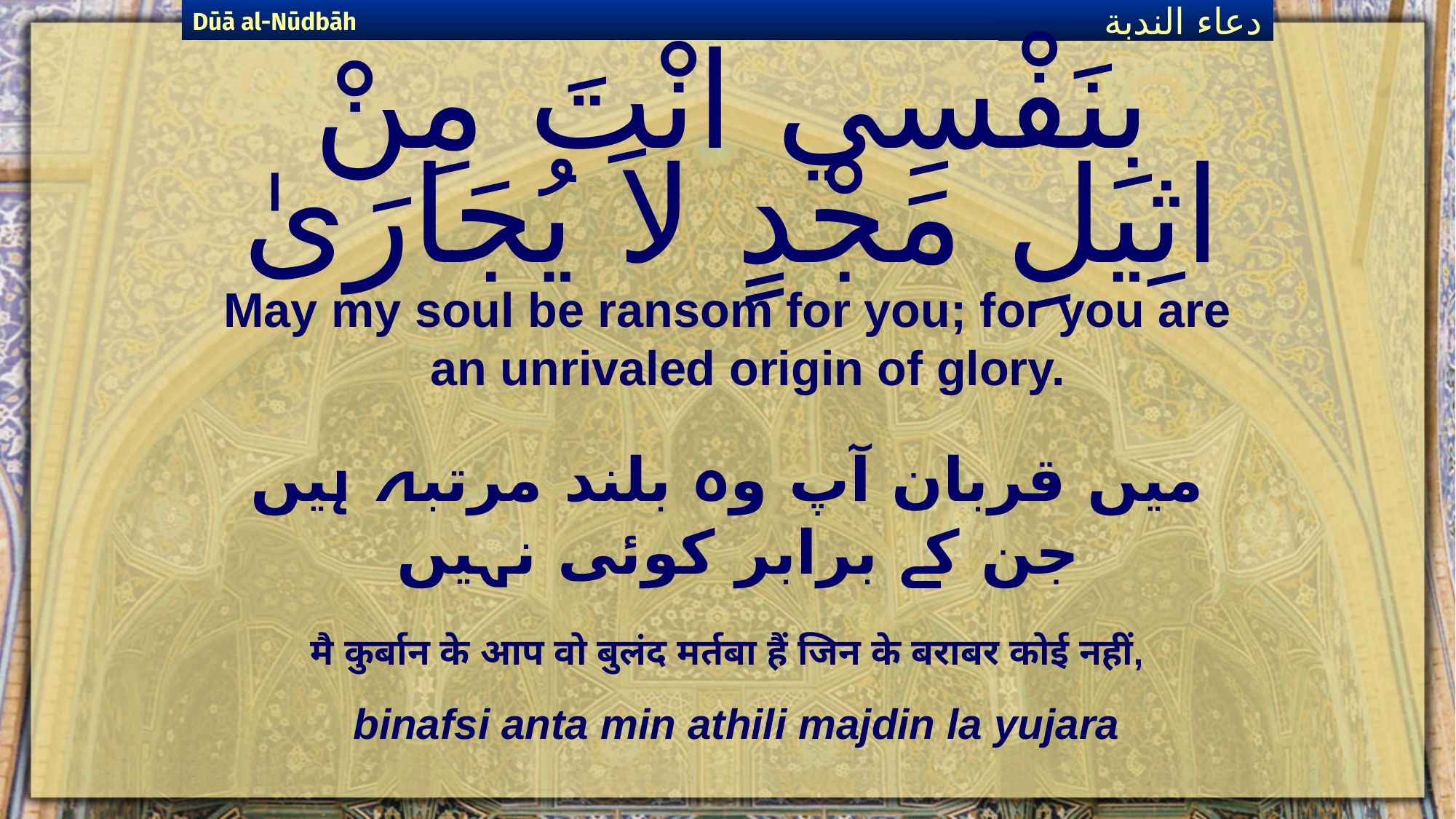

Dūā al-Nūdbāh
دعاء الندبة
# بِنَفْسِي انْتَ مِنْ اثِيلِ مَجْدٍ لاَ يُجَارَىٰ
May my soul be ransom for you; for you are an unrivaled origin of glory.
میں قربان آپ وہ بلند مرتبہ ہیں جن کے برابر کوئی نہیں
मै कुर्बान के आप वो बुलंद मर्तबा हैं जिन के बराबर कोई नहीं,
binafsi anta min athili majdin la yujara